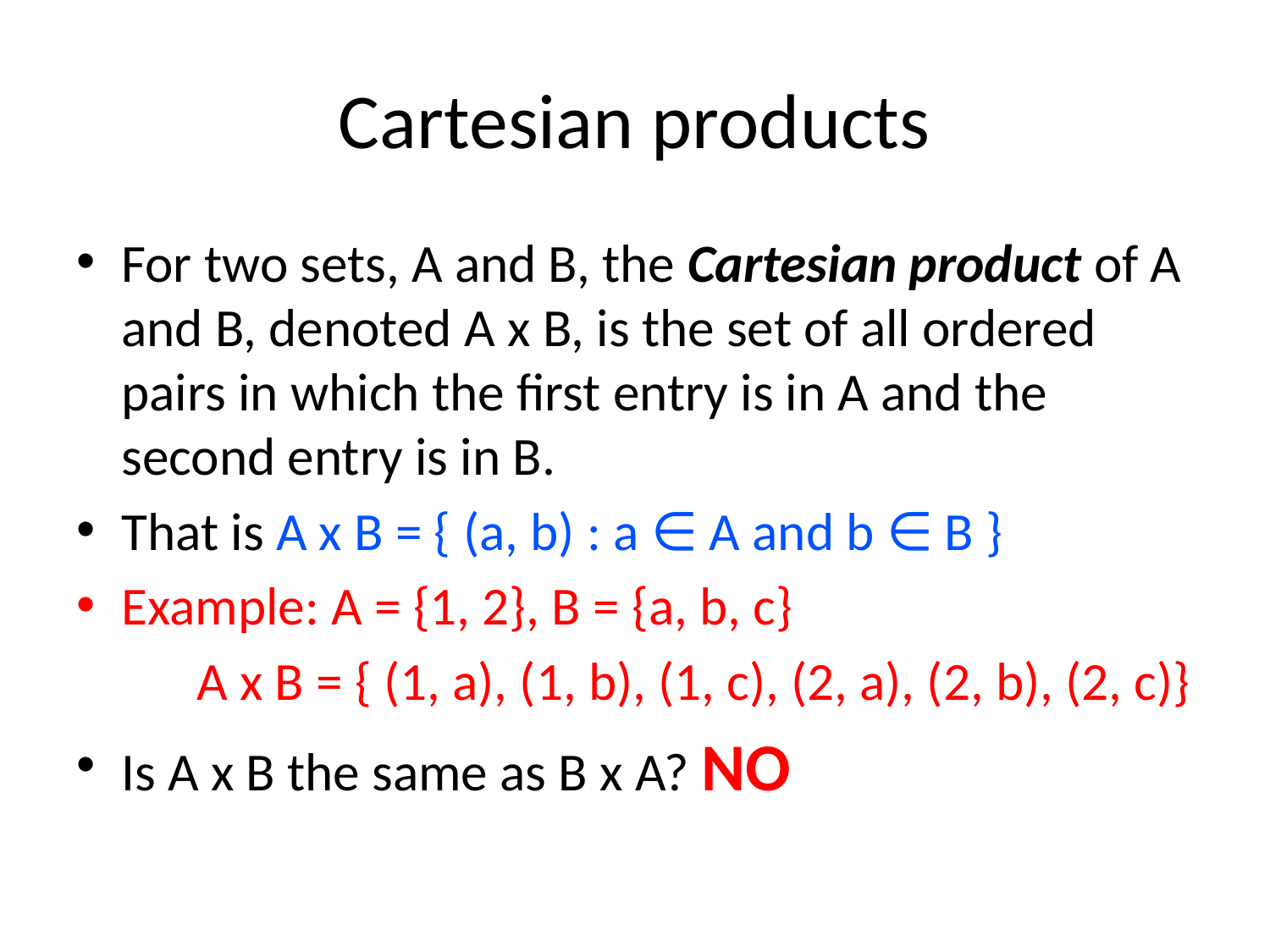

# Cartesian products
For two sets, A and B, the Cartesian product of A and B, denoted A x B, is the set of all ordered pairs in which the first entry is in A and the second entry is in B.
That is A x B = { (a, b) : a ∈ A and b ∈ B }
Example: A = {1, 2}, B = {a, b, c}
	A x B = { (1, a), (1, b), (1, c), (2, a), (2, b), (2, c)}
Is A x B the same as B x A? NO